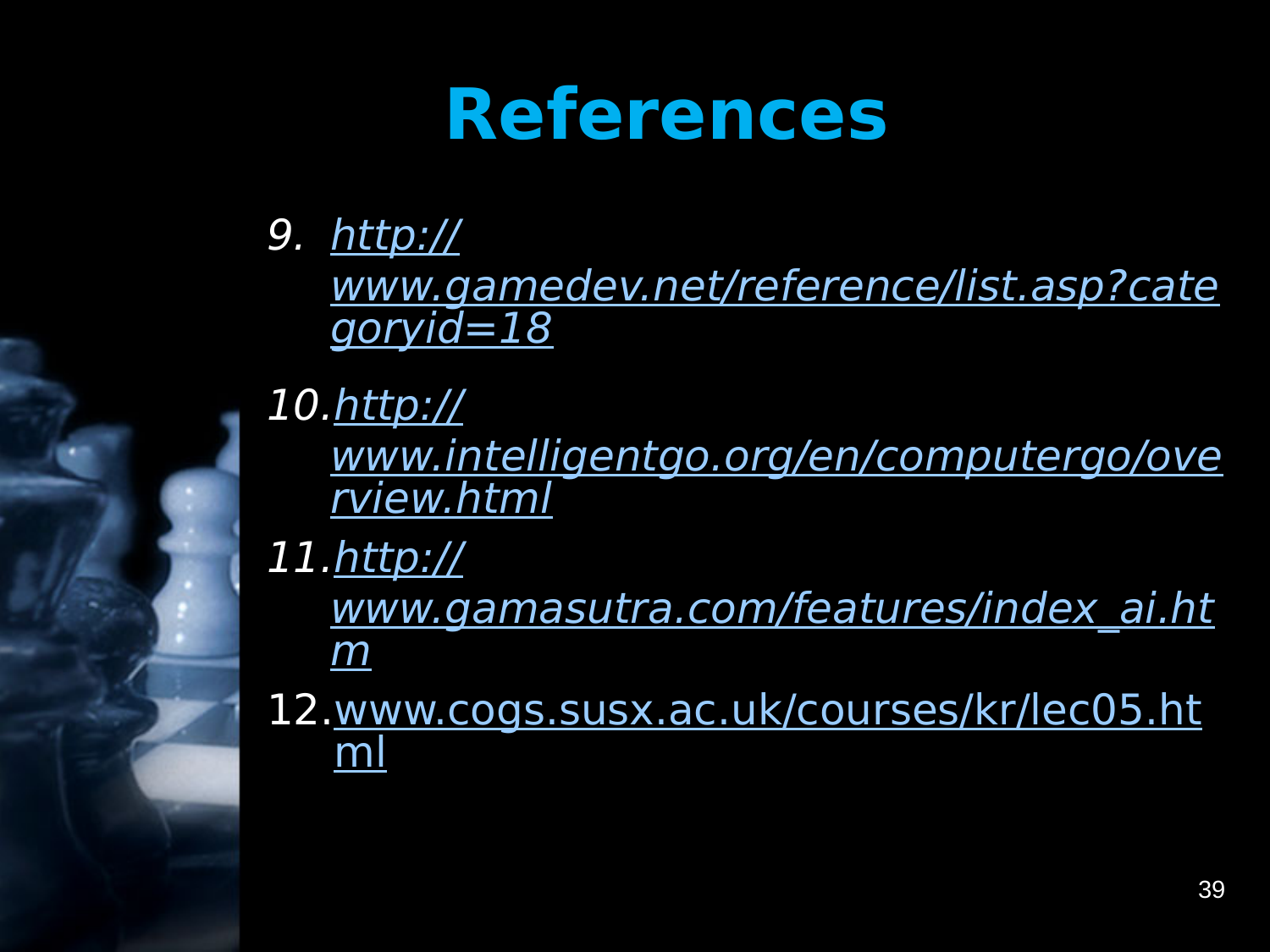

# References
http://www.gamedev.net/reference/list.asp?categoryid=18
http://www.intelligentgo.org/en/computergo/overview.html
http://www.gamasutra.com/features/index_ai.htm
www.cogs.susx.ac.uk/courses/kr/lec05.html

39